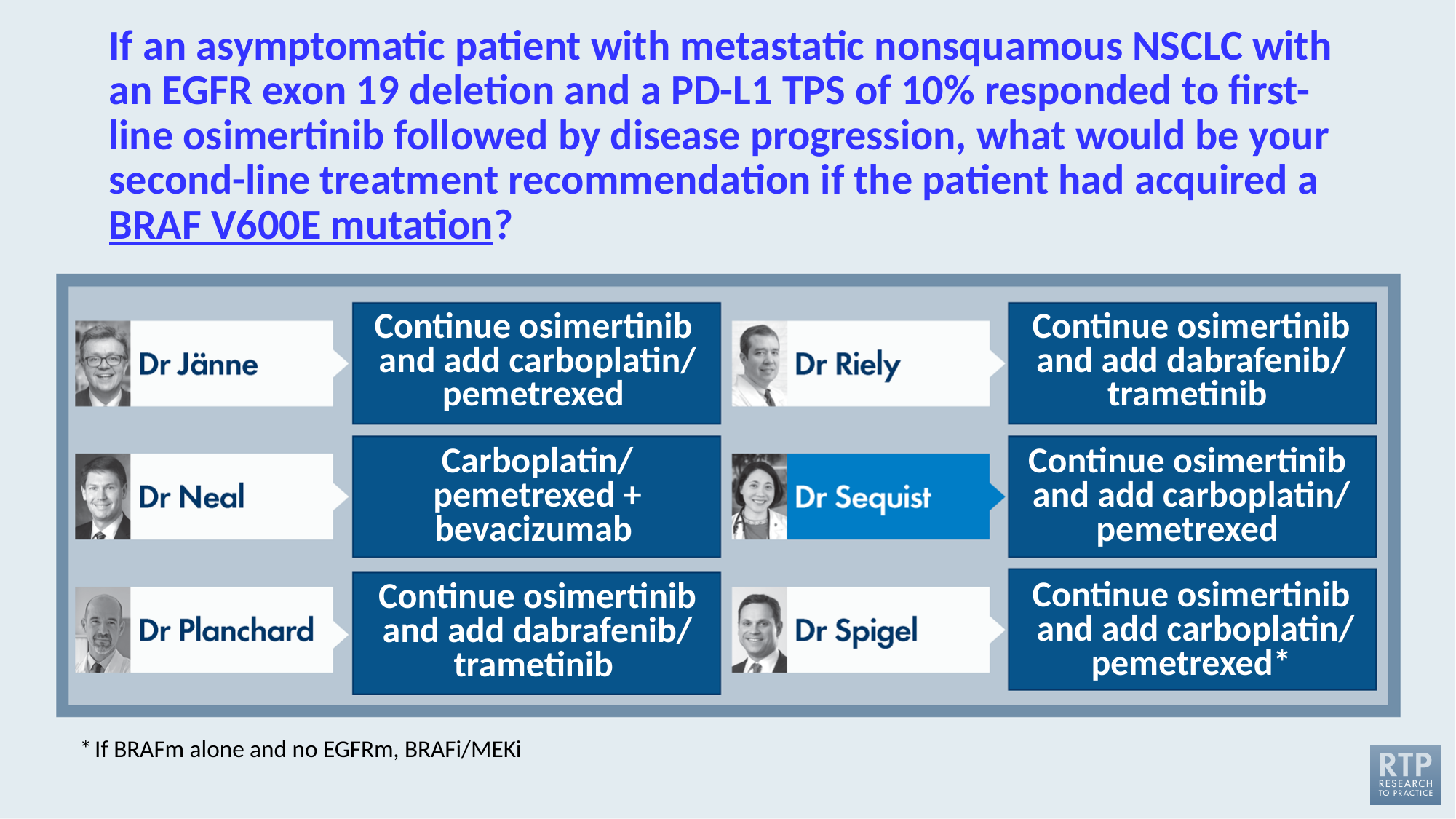

# If an asymptomatic patient with metastatic nonsquamous NSCLC with an EGFR exon 19 deletion and a PD-L1 TPS of 10% responded to first-line osimertinib followed by disease progression, what would be your second-line treatment recommendation if the patient had acquired a BRAF V600E mutation?
Continue osimertinib
and add carboplatin/
pemetrexed
Continue osimertinib and add dabrafenib/ trametinib
Carboplatin/
pemetrexed + bevacizumab
Continue osimertinib
and add carboplatin/
pemetrexed
Continue osimertinib and add dabrafenib/ trametinib
Continue osimertinib
 and add carboplatin/
pemetrexed*
* If BRAFm alone and no EGFRm, BRAFi/MEKi